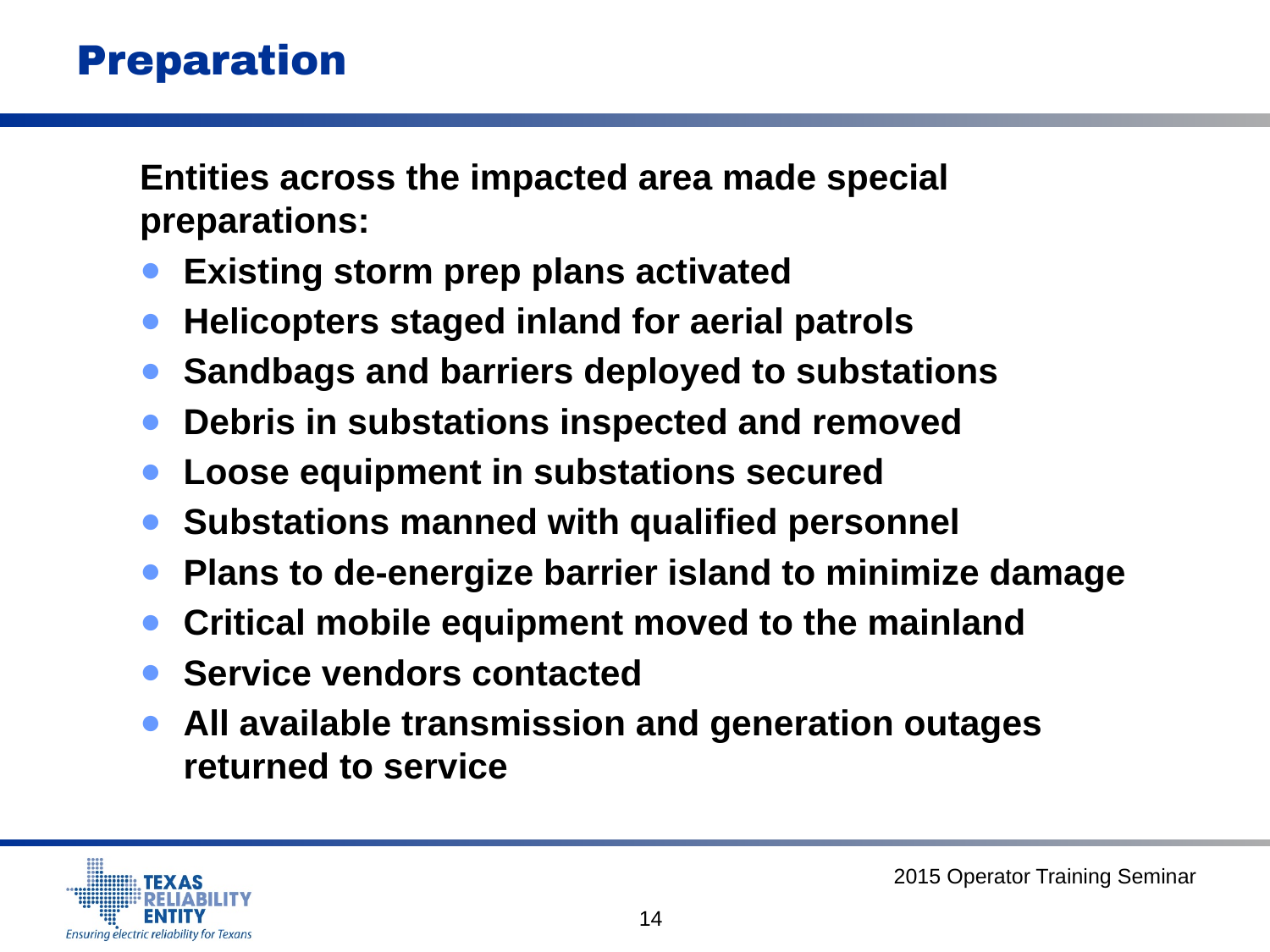

# Preparation
Entities across the impacted area made special preparations:
Existing storm prep plans activated
Helicopters staged inland for aerial patrols
Sandbags and barriers deployed to substations
Debris in substations inspected and removed
Loose equipment in substations secured
Substations manned with qualified personnel
Plans to de-energize barrier island to minimize damage
Critical mobile equipment moved to the mainland
Service vendors contacted
All available transmission and generation outages returned to service
2015 Operator Training Seminar